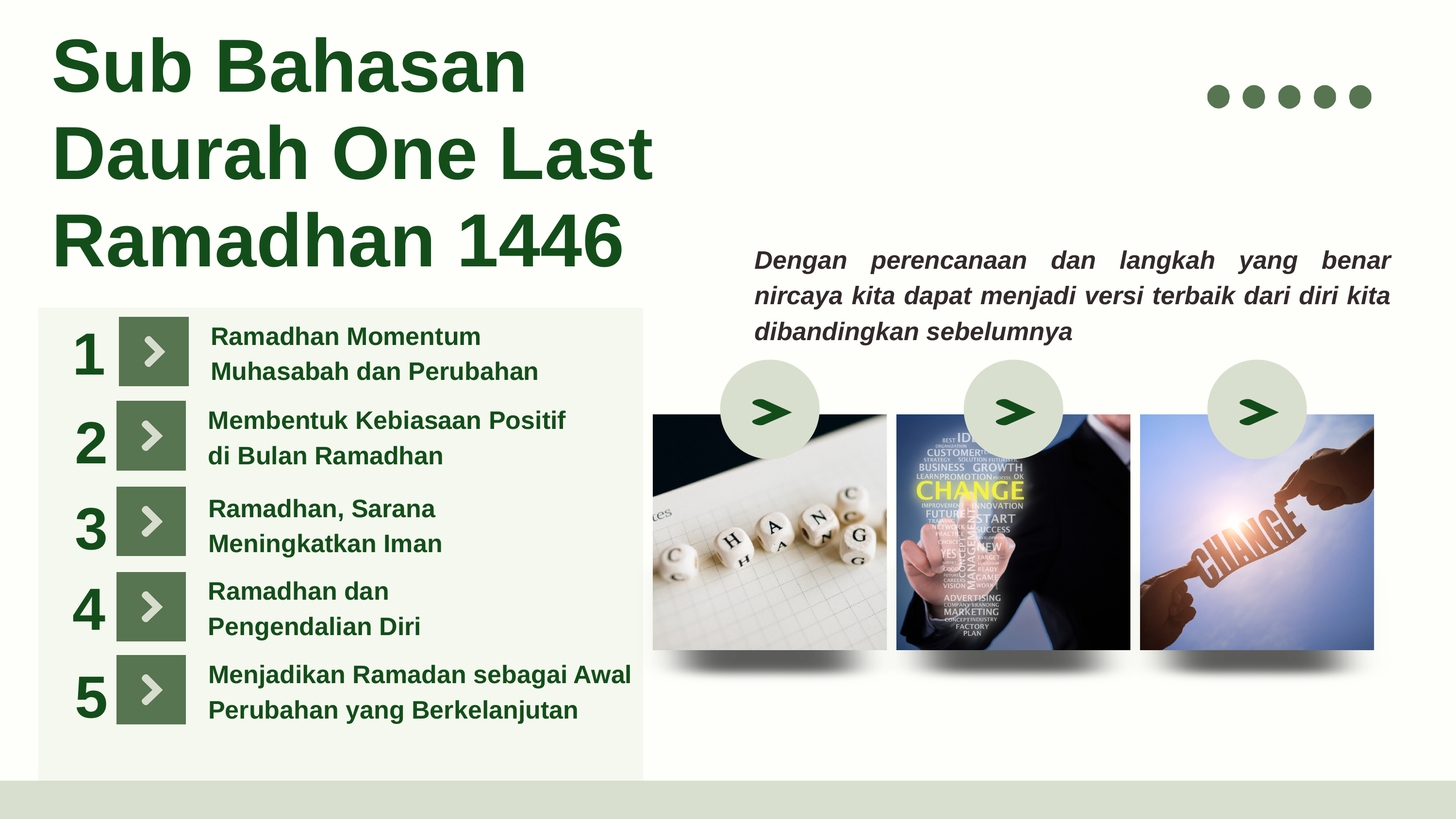

Sub Bahasan
Daurah One Last
Ramadhan 1446

Dengan perencanaan dan langkah yang benar nircaya kita dapat menjadi versi terbaik dari diri kita dibandingkan sebelumnya
1

Ramadhan Momentum Muhasabah dan Perubahan

2

Membentuk Kebiasaan Positif
di Bulan Ramadhan

3

Ramadhan, Sarana Meningkatkan Iman

4
Ramadhan dan Pengendalian Diri

5
Menjadikan Ramadan sebagai Awal Perubahan yang Berkelanjutan